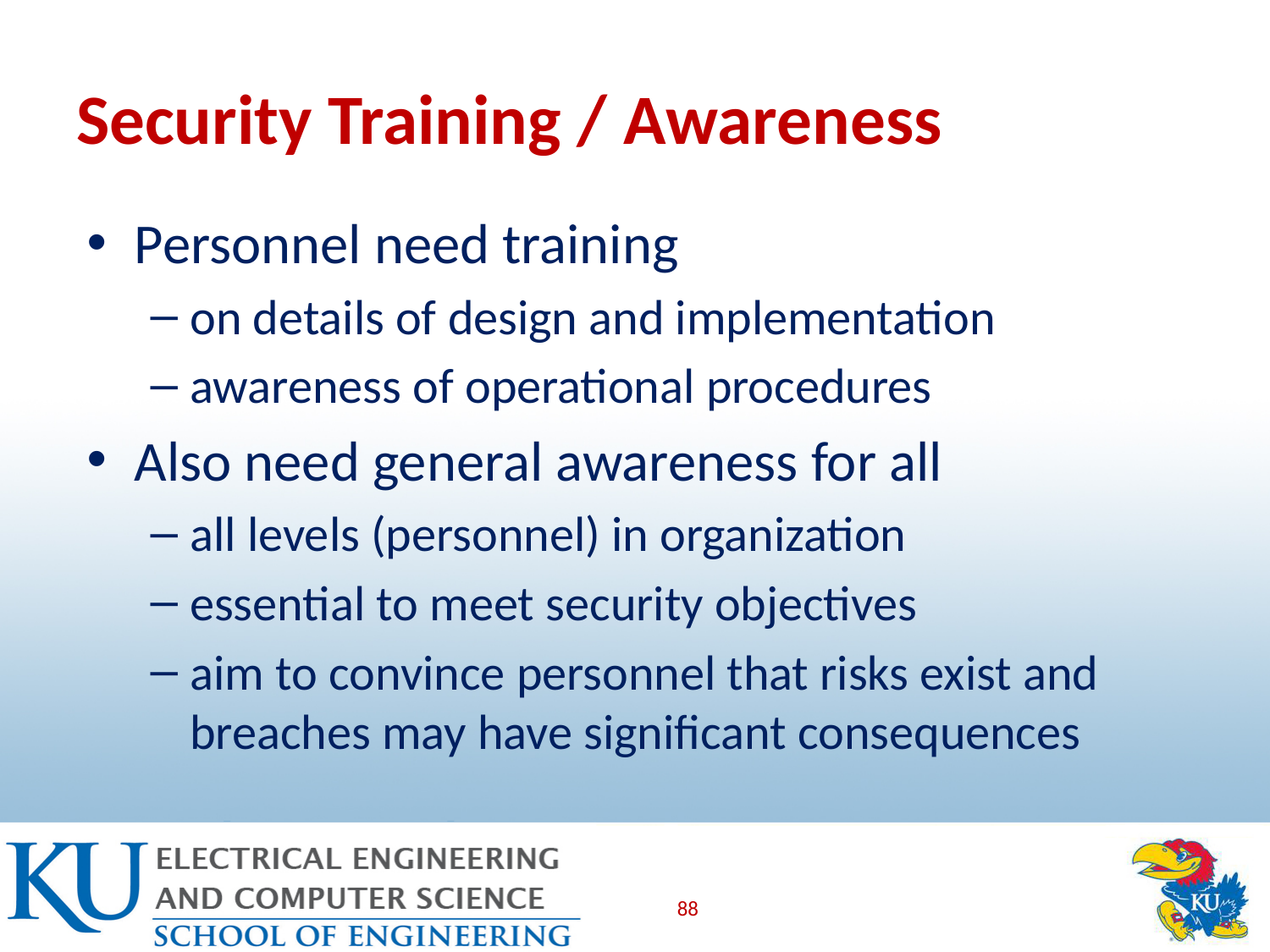

# Security Training / Awareness
Personnel need training
on details of design and implementation
awareness of operational procedures
Also need general awareness for all
all levels (personnel) in organization
essential to meet security objectives
aim to convince personnel that risks exist and breaches may have significant consequences
88